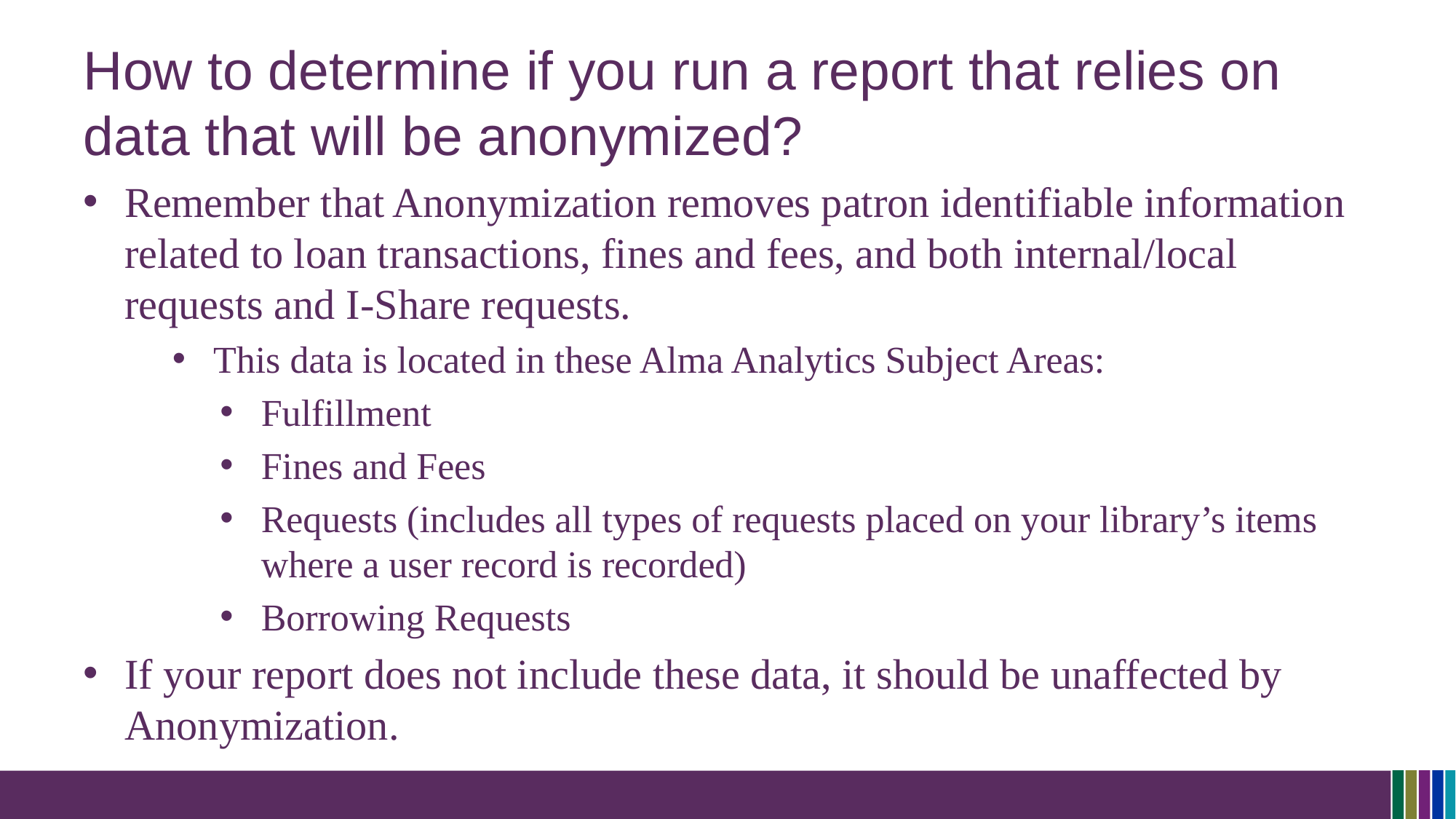

# How to determine if you run a report that relies on data that will be anonymized?
Remember that Anonymization removes patron identifiable information related to loan transactions, fines and fees, and both internal/local requests and I-Share requests.
This data is located in these Alma Analytics Subject Areas:
Fulfillment
Fines and Fees
Requests (includes all types of requests placed on your library’s items where a user record is recorded)
Borrowing Requests
If your report does not include these data, it should be unaffected by Anonymization.